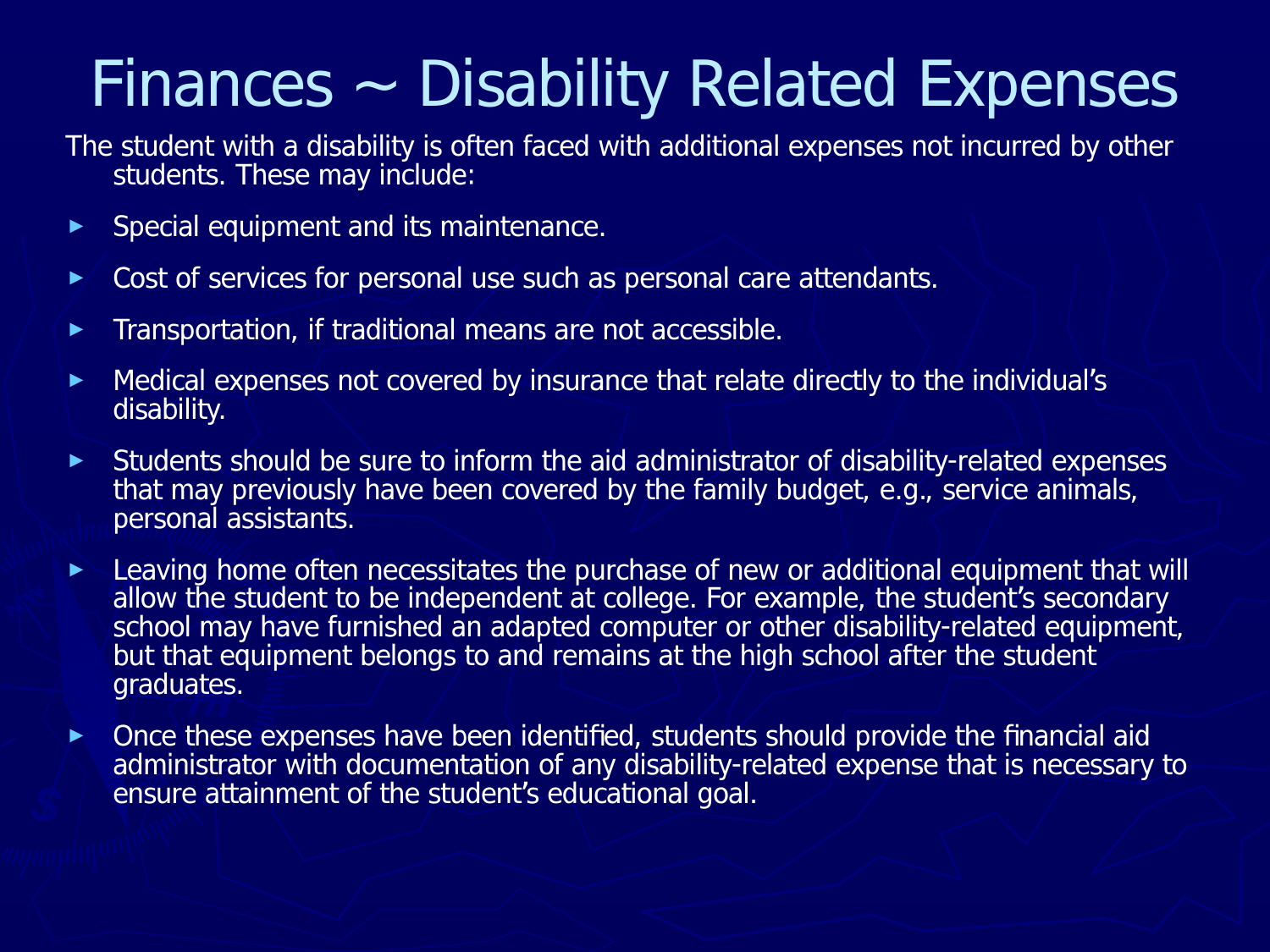

# Finances ~ Disability Related Expenses
The student with a disability is often faced with additional expenses not incurred by other students. These may include:

Special equipment and its maintenance.

Cost of services for personal use such as personal care attendants.

Transportation, if traditional means are not accessible.

Medical expenses not covered by insurance that relate directly to the individual’s disability.

Students should be sure to inform the aid administrator of disability-related expenses that may previously have been covered by the family budget, e.g., service animals, personal assistants.

Leaving home often necessitates the purchase of new or additional equipment that will allow the student to be independent at college. For example, the student’s secondary school may have furnished an adapted computer or other disability-related equipment, but that equipment belongs to and remains at the high school after the student graduates.

Once these expenses have been identified, students should provide the financial aid administrator with documentation of any disability-related expense that is necessary to ensure attainment of the student’s educational goal.